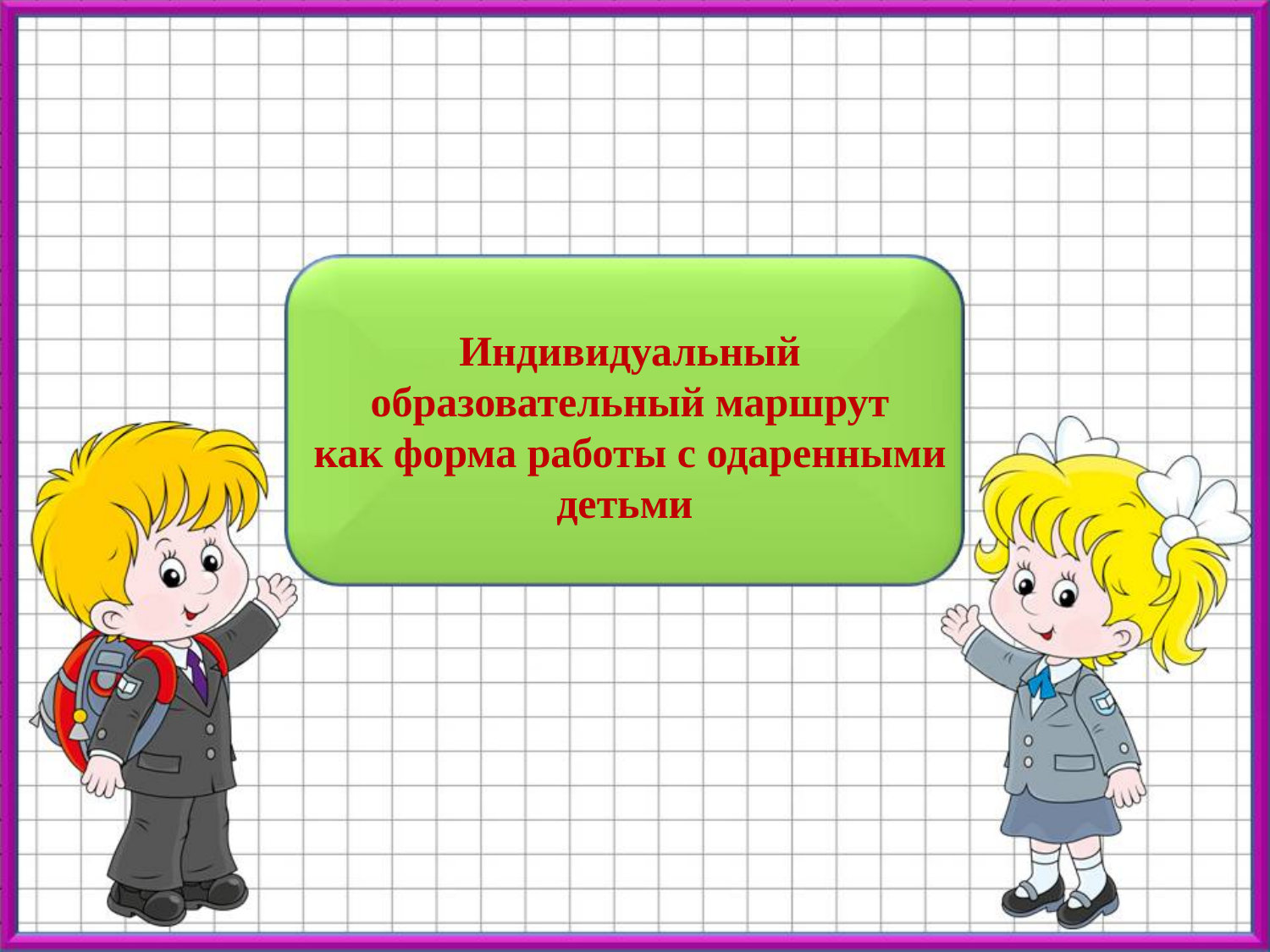

Индивидуальный образовательный маршрут
как форма работы с одаренными детьми